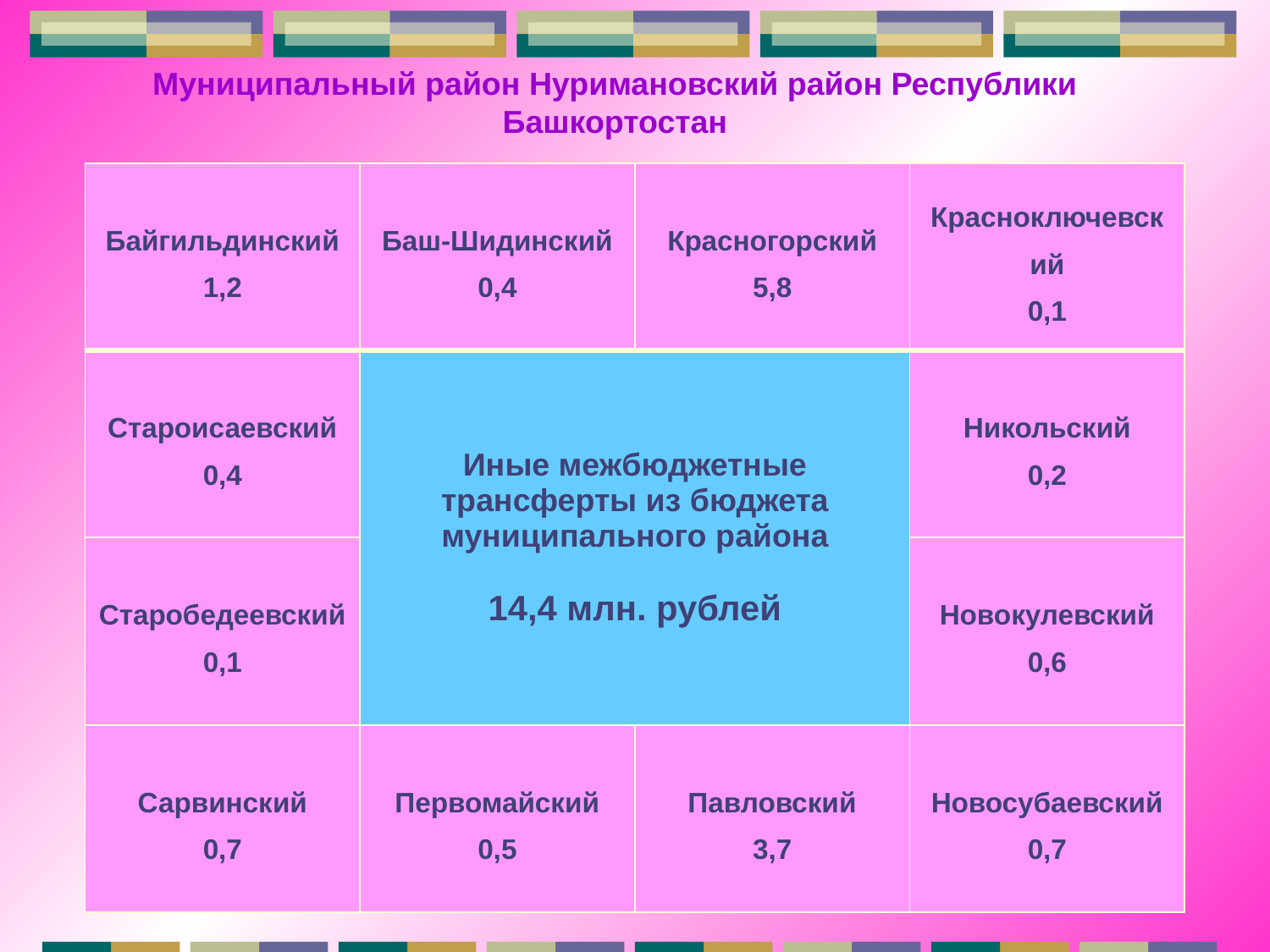

# Муниципальный район Нуримановский район Республики Башкортостан
| Байгильдинский 1,2 | Баш-Шидинский 0,4 | Красногорский 5,8 | Красноключевский 0,1 |
| --- | --- | --- | --- |
| Староисаевский 0,4 | Иные межбюджетные трансферты из бюджета муниципального района 14,4 млн. рублей |  | Никольский 0,2 |
| Старобедеевский 0,1 |  |  | Новокулевский 0,6 |
| Сарвинский 0,7 | Первомайский 0,5 | Павловский 3,7 | Новосубаевский 0,7 |
25